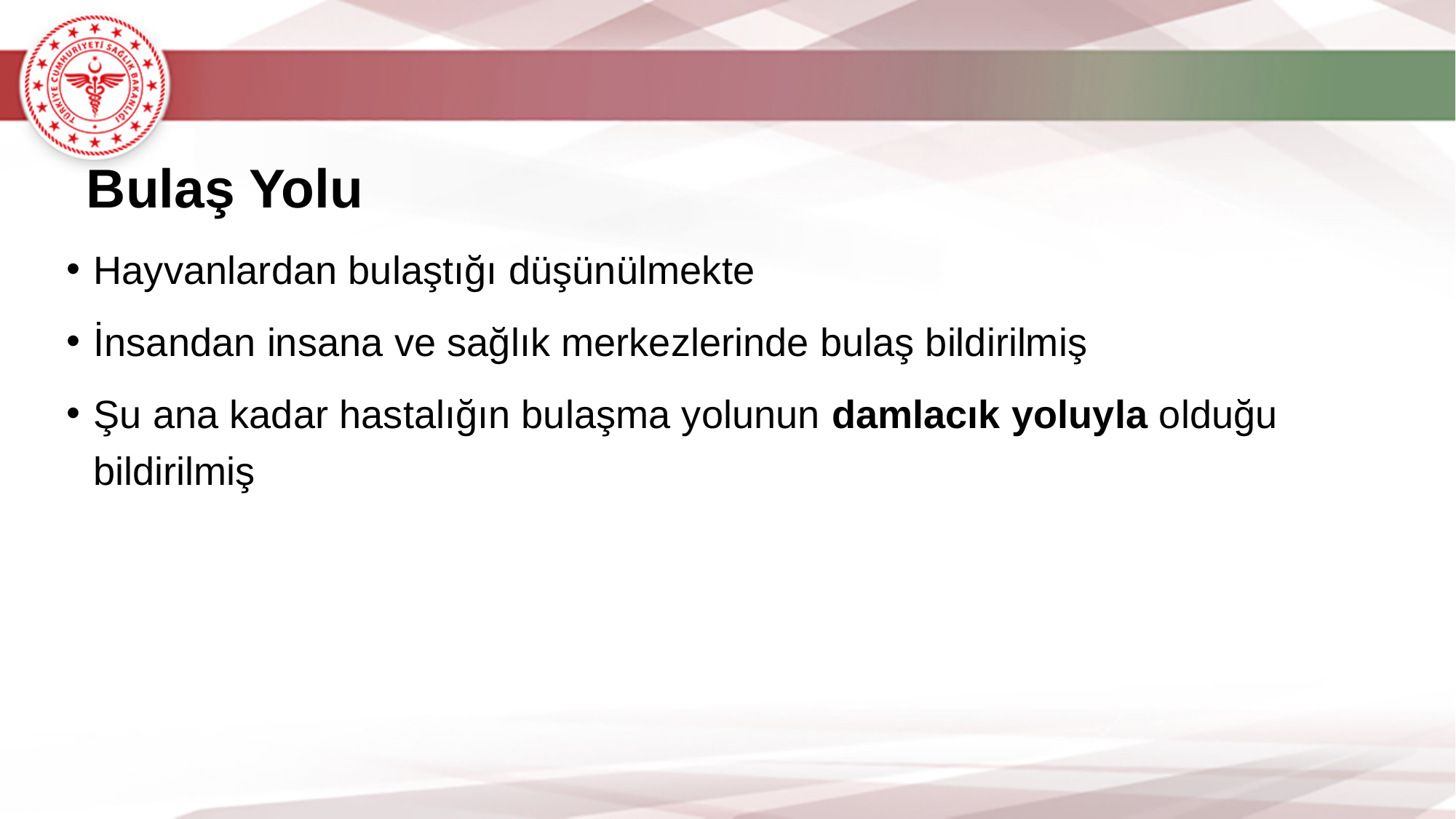

# Bulaş Yolu

Hayvanlardan bulaştığı düşünülmekte
İnsandan insana ve sağlık merkezlerinde bulaş bildirilmiş
Şu ana kadar hastalığın bulaşma yolunun damlacık yoluyla olduğu bildirilmiş